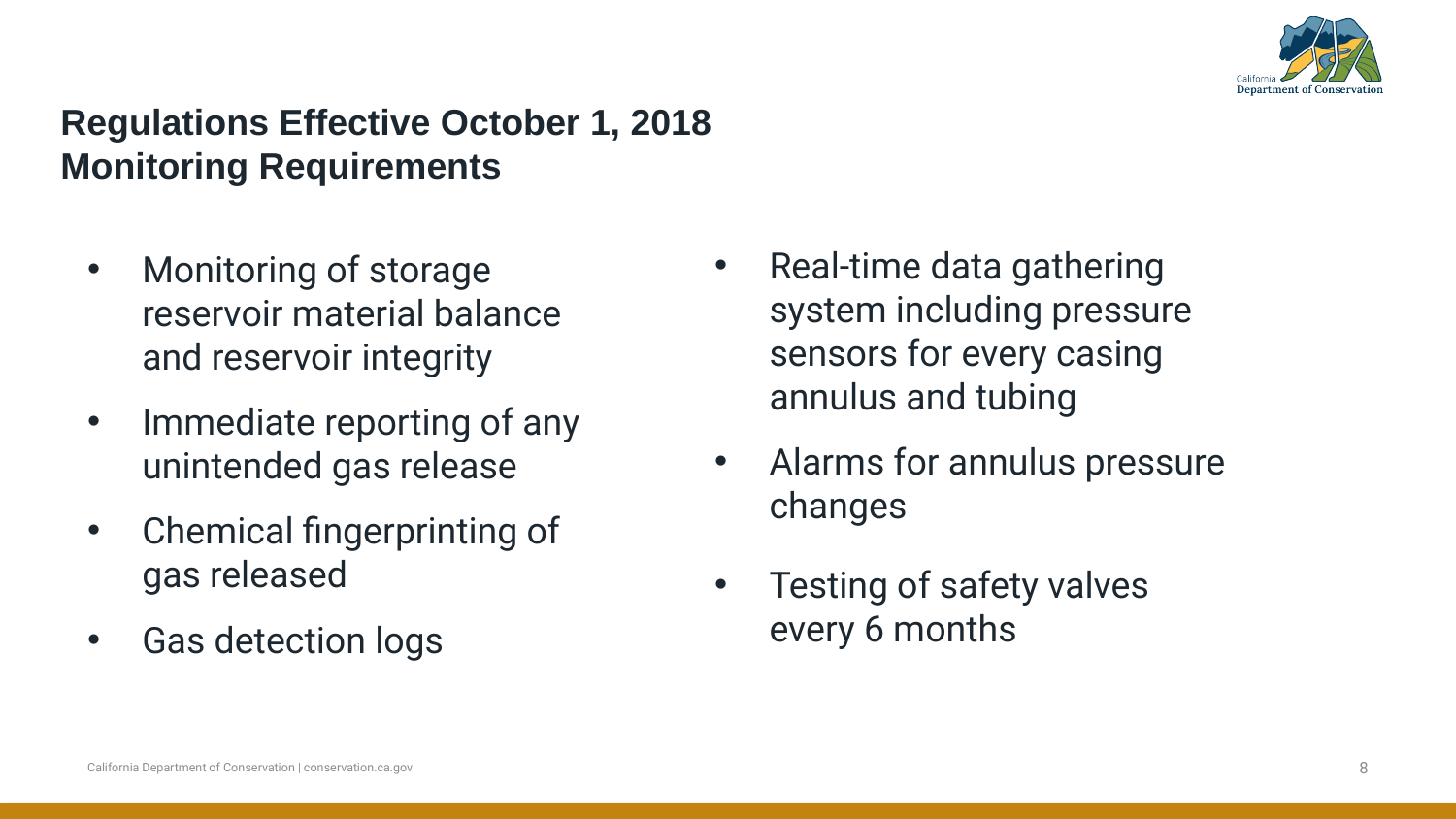

# Regulations Effective October 1, 2018 Monitoring Requirements

Real-time data gathering system including pressure sensors for every casing annulus and tubing

Alarms for annulus pressure changes

Testing of safety valves every 6 months
Monitoring of storage reservoir material balance and reservoir integrity

Immediate reporting of any unintended gas release

Chemical fingerprinting of gas released

Gas detection logs

8